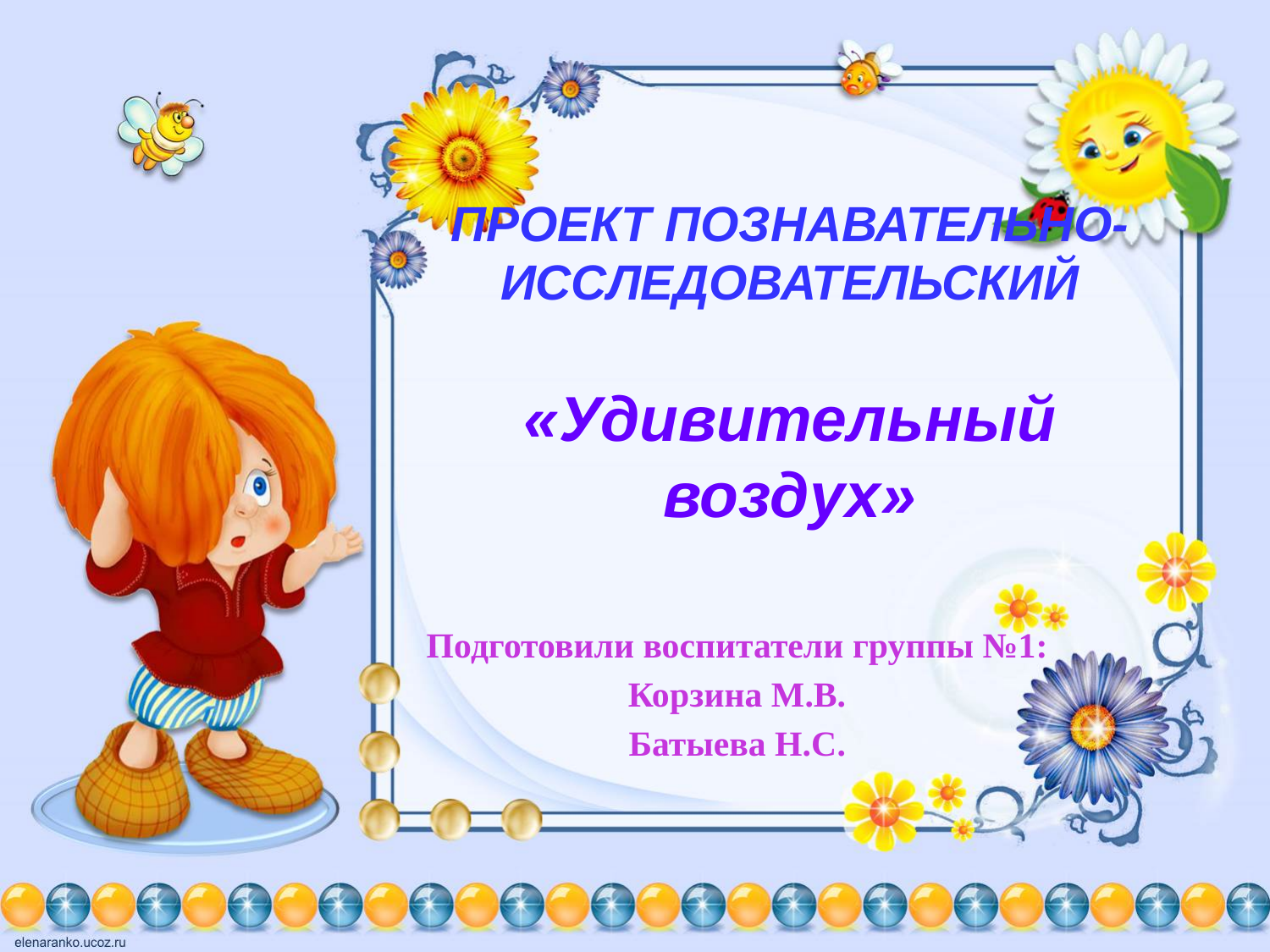

# ПРОЕКТ ПОЗНАВАТЕЛЬНО-ИССЛЕДОВАТЕЛЬСКИЙ «Удивительный воздух»

Подготовили воспитатели группы №1:
Корзина М.В.
Батыева Н.С.